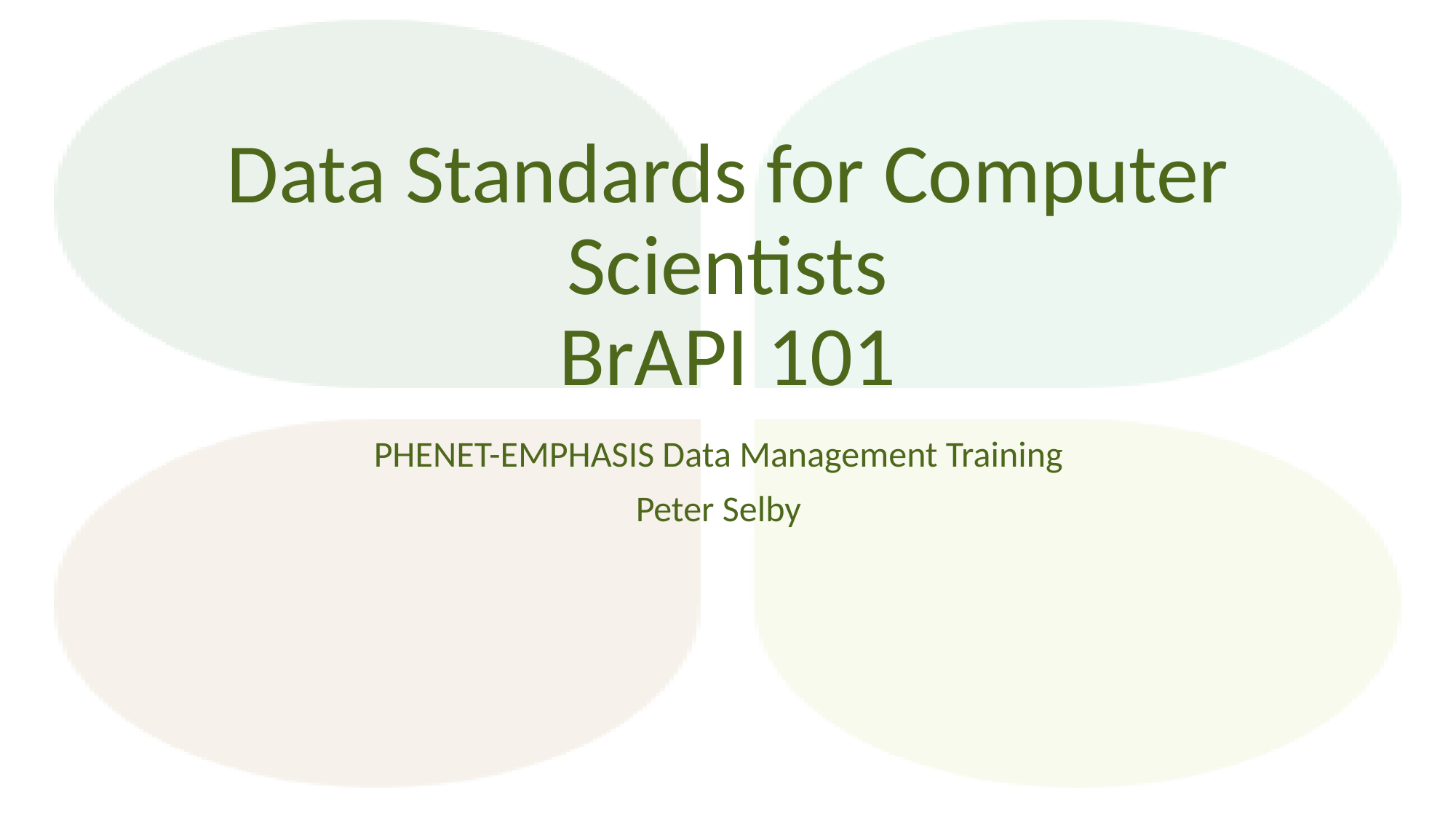

# Data Standards for Computer Scientists BrAPI 101
PHENET-EMPHASIS Data Management Training
Peter Selby